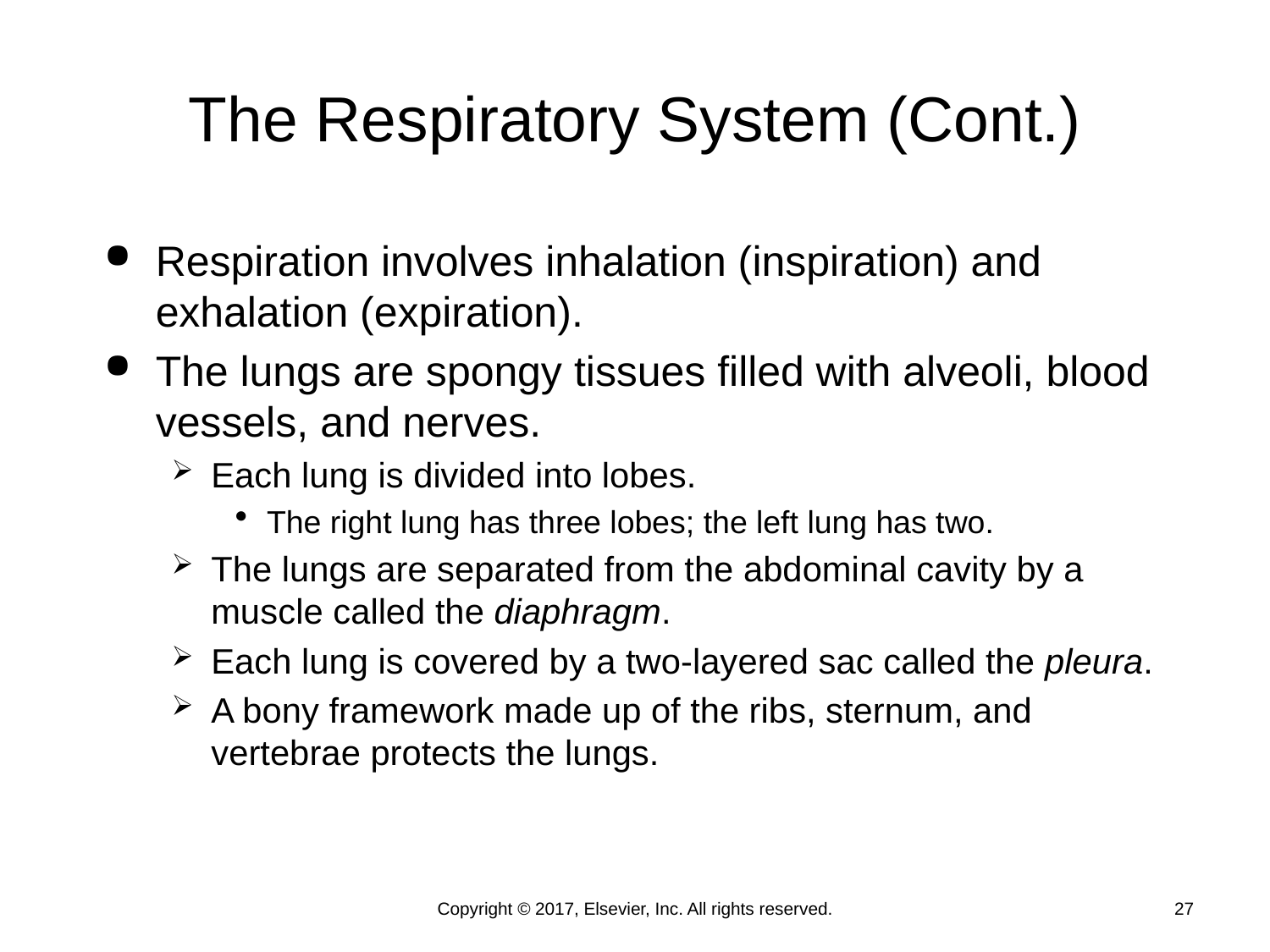

# The Respiratory System (Cont.)
Respiration involves inhalation (inspiration) and exhalation (expiration).
The lungs are spongy tissues filled with alveoli, blood vessels, and nerves.
Each lung is divided into lobes.
The right lung has three lobes; the left lung has two.
The lungs are separated from the abdominal cavity by a muscle called the diaphragm.
Each lung is covered by a two-layered sac called the pleura.
A bony framework made up of the ribs, sternum, and vertebrae protects the lungs.
Copyright © 2017, Elsevier, Inc. All rights reserved.
27